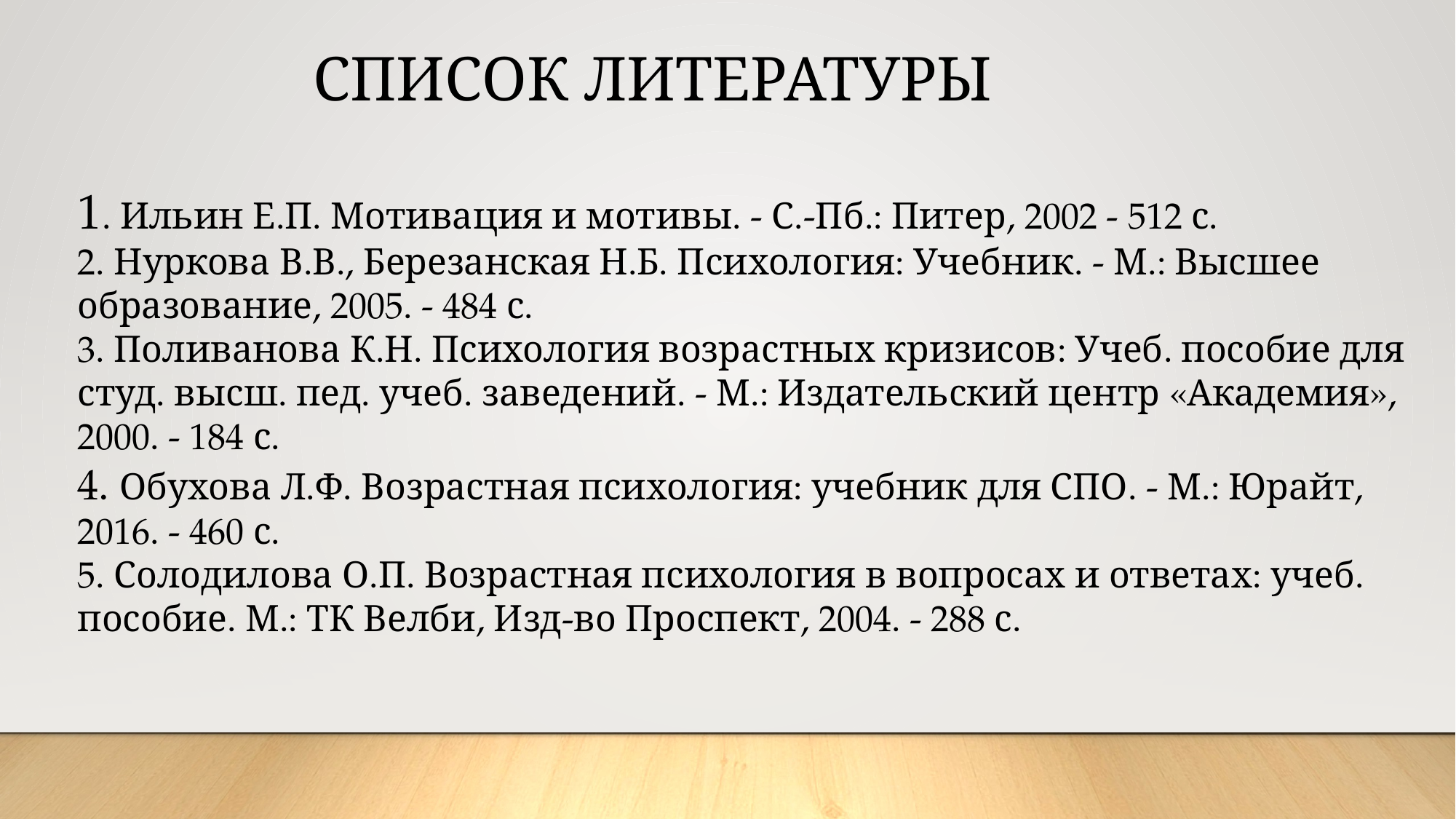

СПИСОК ЛИТЕРАТУРЫ
1. Ильин Е.П. Мотивация и мотивы. - С.-Пб.: Питер, 2002 - 512 с.
2. Нуркова В.В., Березанская Н.Б. Психология: Учебник. - М.: Высшее образование, 2005. - 484 с.
3. Поливанова К.Н. Психология возрастных кризисов: Учеб. пособие для студ. высш. пед. учеб. заведений. - М.: Издательский центр «Академия», 2000. - 184 с.
4. Обухова Л.Ф. Возрастная психология: учебник для СПО. - М.: Юрайт, 2016. - 460 с.
5. Солодилова О.П. Возрастная психология в вопросах и ответах: учеб. пособие. М.: ТК Велби, Изд-во Проспект, 2004. - 288 с.